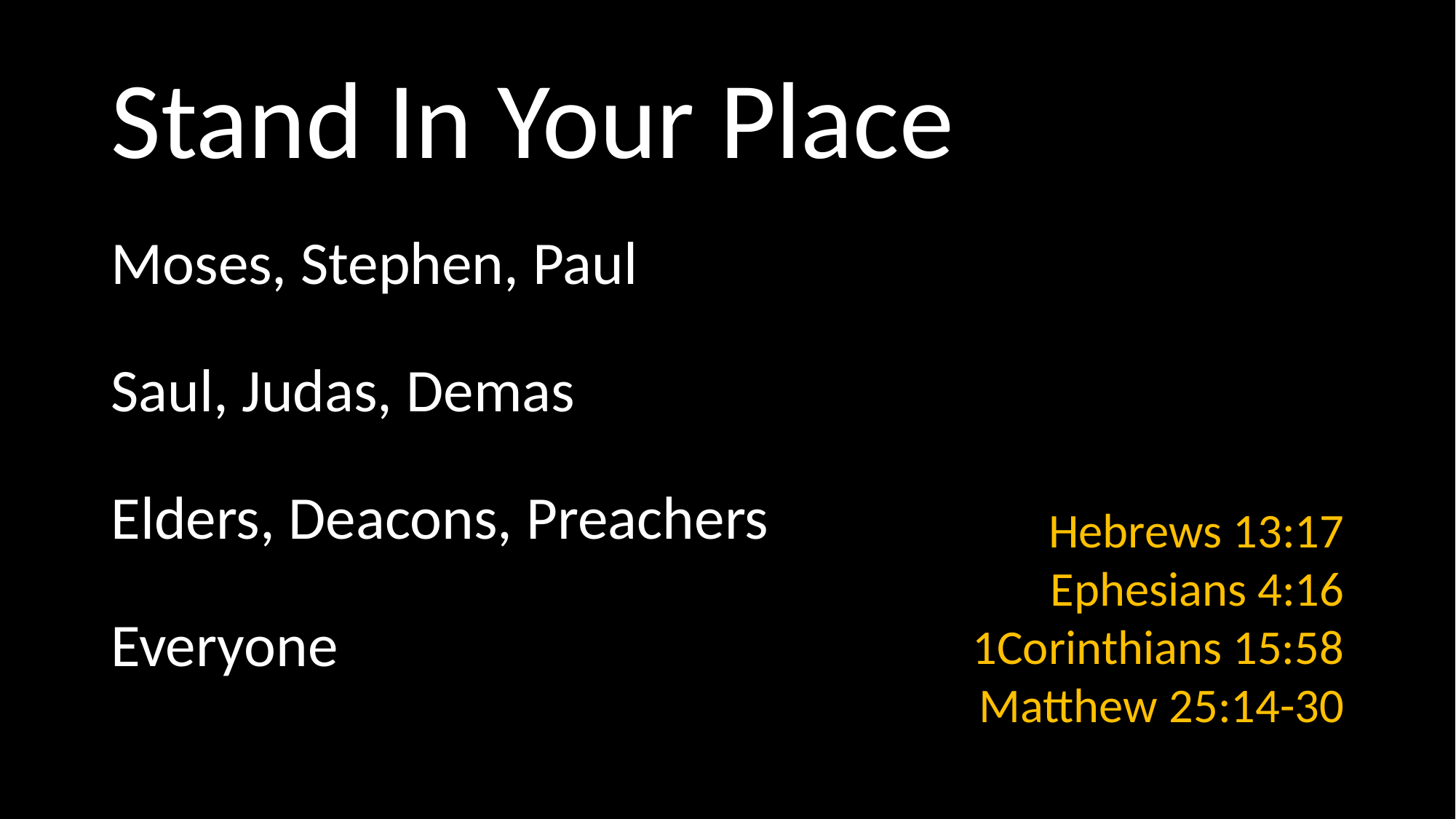

# Stand In Your Place
Moses, Stephen, Paul
Saul, Judas, Demas
Elders, Deacons, Preachers
Everyone
  Hebrews 13:17
Ephesians 4:16
1Corinthians 15:58
Matthew 25:14-30